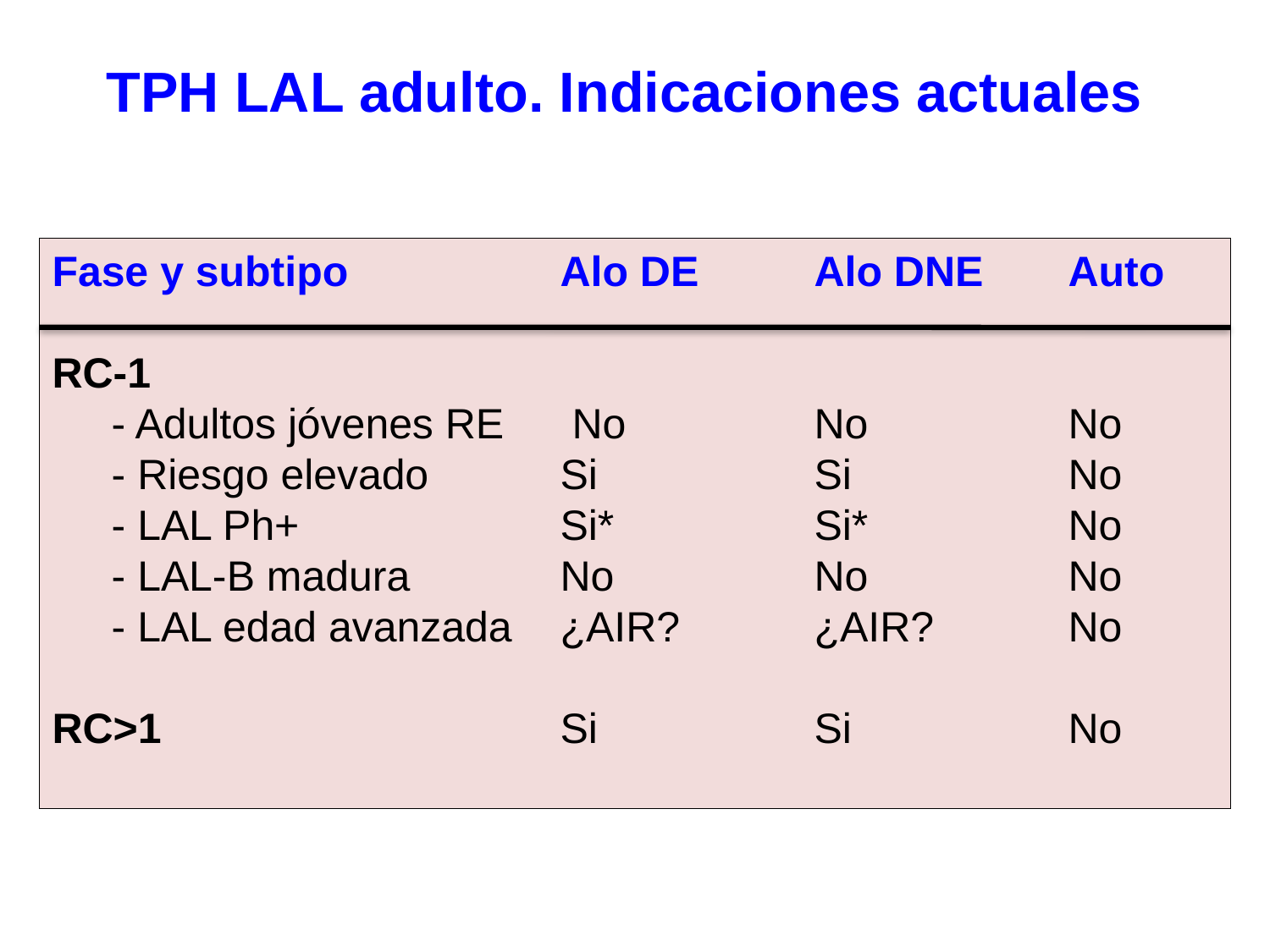

TPH LAL adulto. Indicaciones actuales
Fase y subtipo		Alo DE	Alo DNE	Auto

RC-1
     - Adultos jóvenes RE	 No		No		No
     - Riesgo elevado	 	Si		Si		No
     - LAL Ph+		 	Si*		Si*		No
     - LAL-B madura	 	No		No		No
     - LAL edad avanzada	¿AIR?		¿AIR?		No

RC>1				Si		Si		No